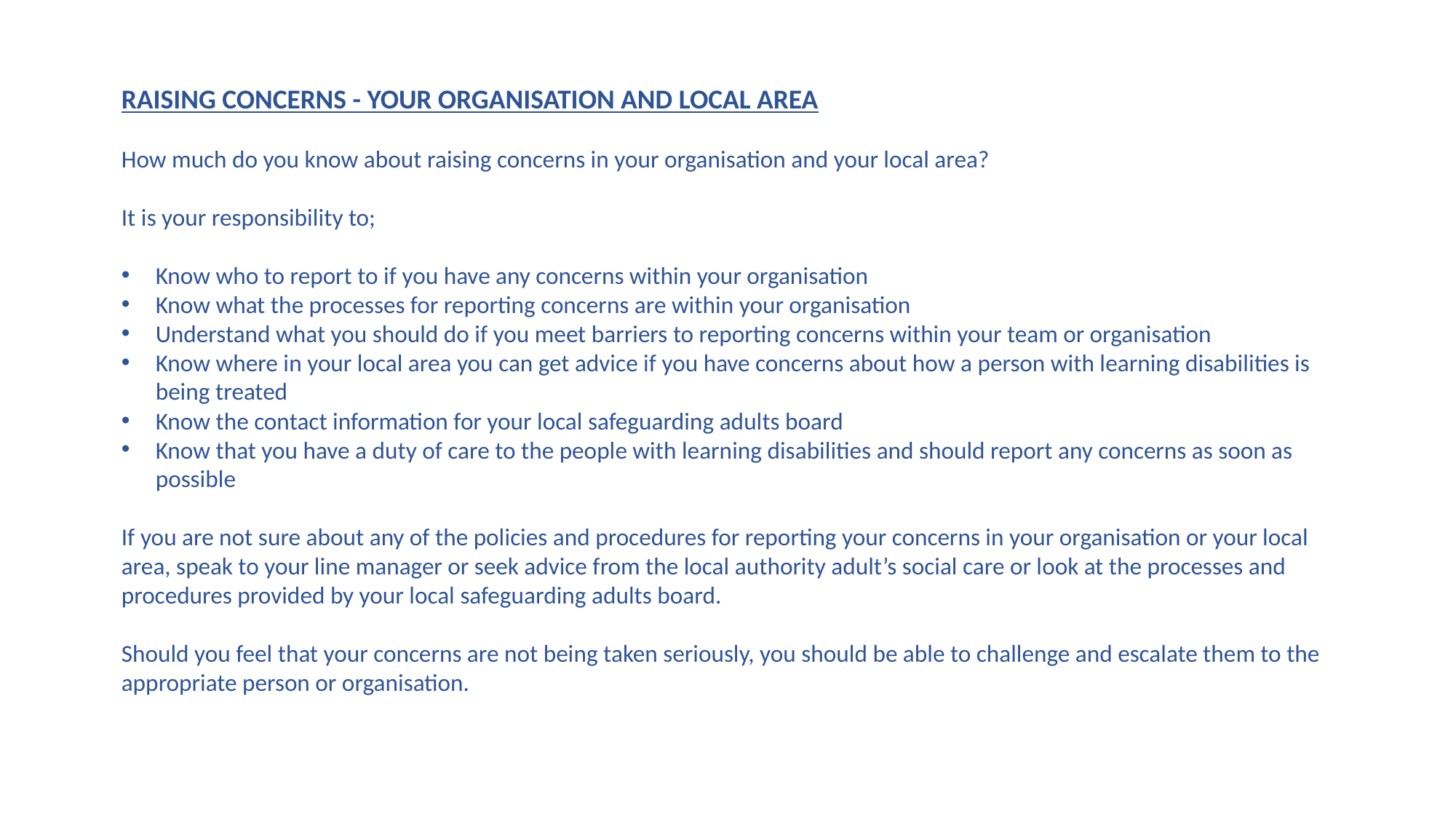

RAISING CONCERNS - YOUR ORGANISATION AND LOCAL AREA

How much do you know about raising concerns in your organisation and your local area?

It is your responsibility to;

Know who to report to if you have any concerns within your organisation
Know what the processes for reporting concerns are within your organisation
Understand what you should do if you meet barriers to reporting concerns within your team or organisation
Know where in your local area you can get advice if you have concerns about how a person with learning disabilities is being treated
Know the contact information for your local safeguarding adults board
Know that you have a duty of care to the people with learning disabilities and should report any concerns as soon as possible

If you are not sure about any of the policies and procedures for reporting your concerns in your organisation or your local area, speak to your line manager or seek advice from the local authority adult’s social care or look at the processes and procedures provided by your local safeguarding adults board.

Should you feel that your concerns are not being taken seriously, you should be able to challenge and escalate them to the appropriate person or organisation.